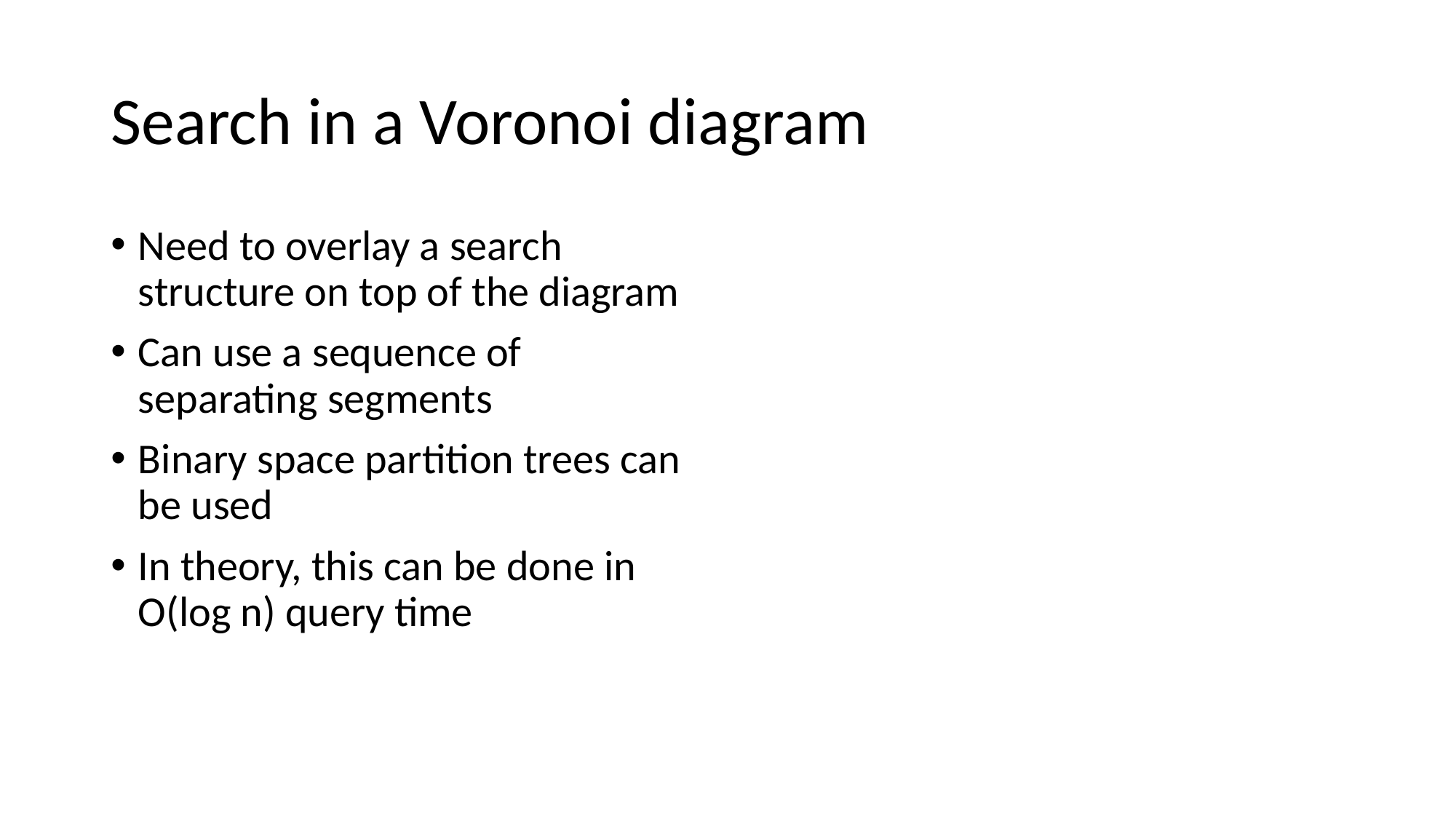

# Search in a Voronoi diagram
Need to overlay a search structure on top of the diagram
Can use a sequence of separating segments
Binary space partition trees can be used
In theory, this can be done in O(log n) query time